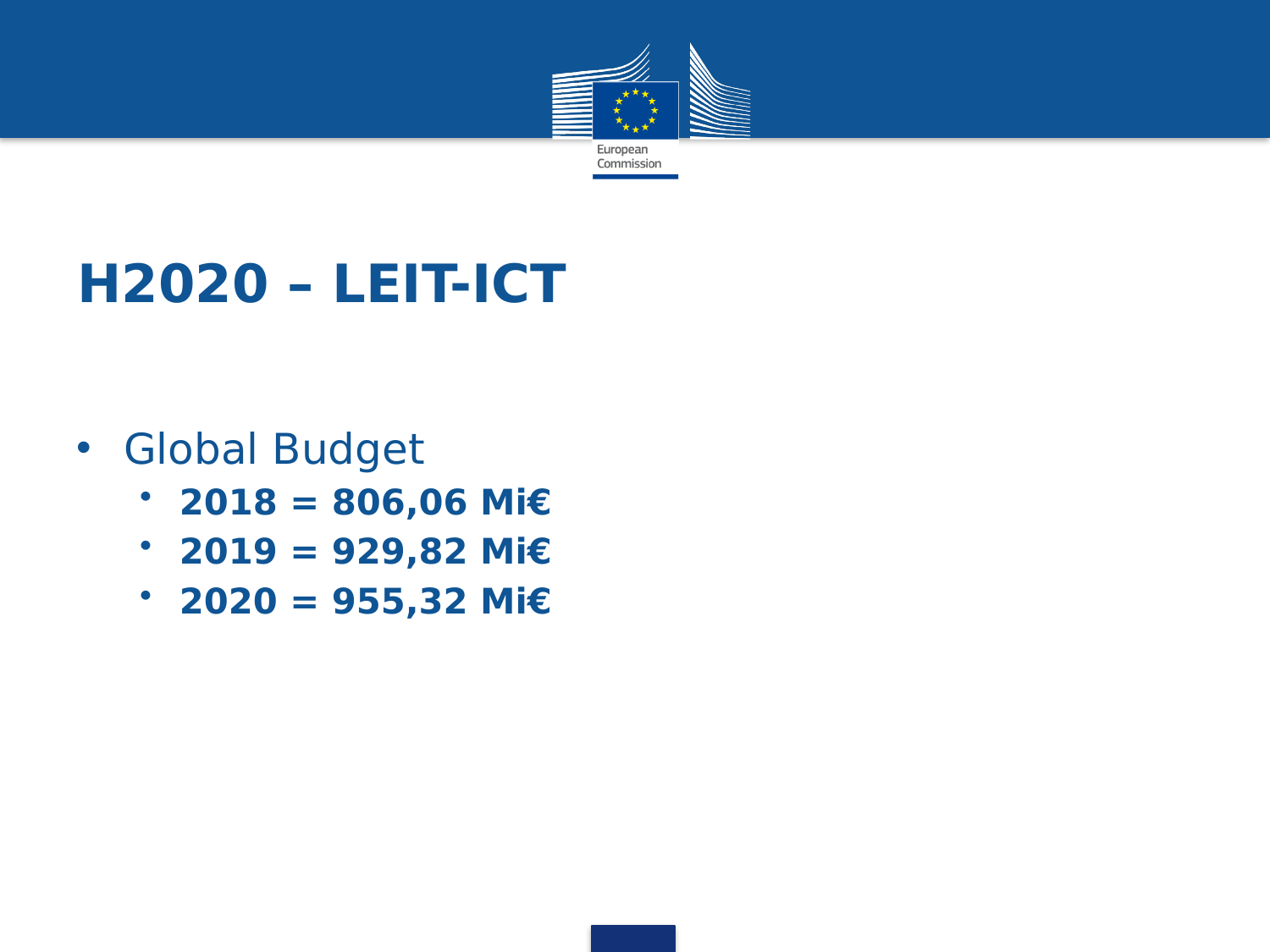

# H2020 – LEIT-ICT

Global Budget
2018 = 806,06 Mi€
2019 = 929,82 Mi€
2020 = 955,32 Mi€